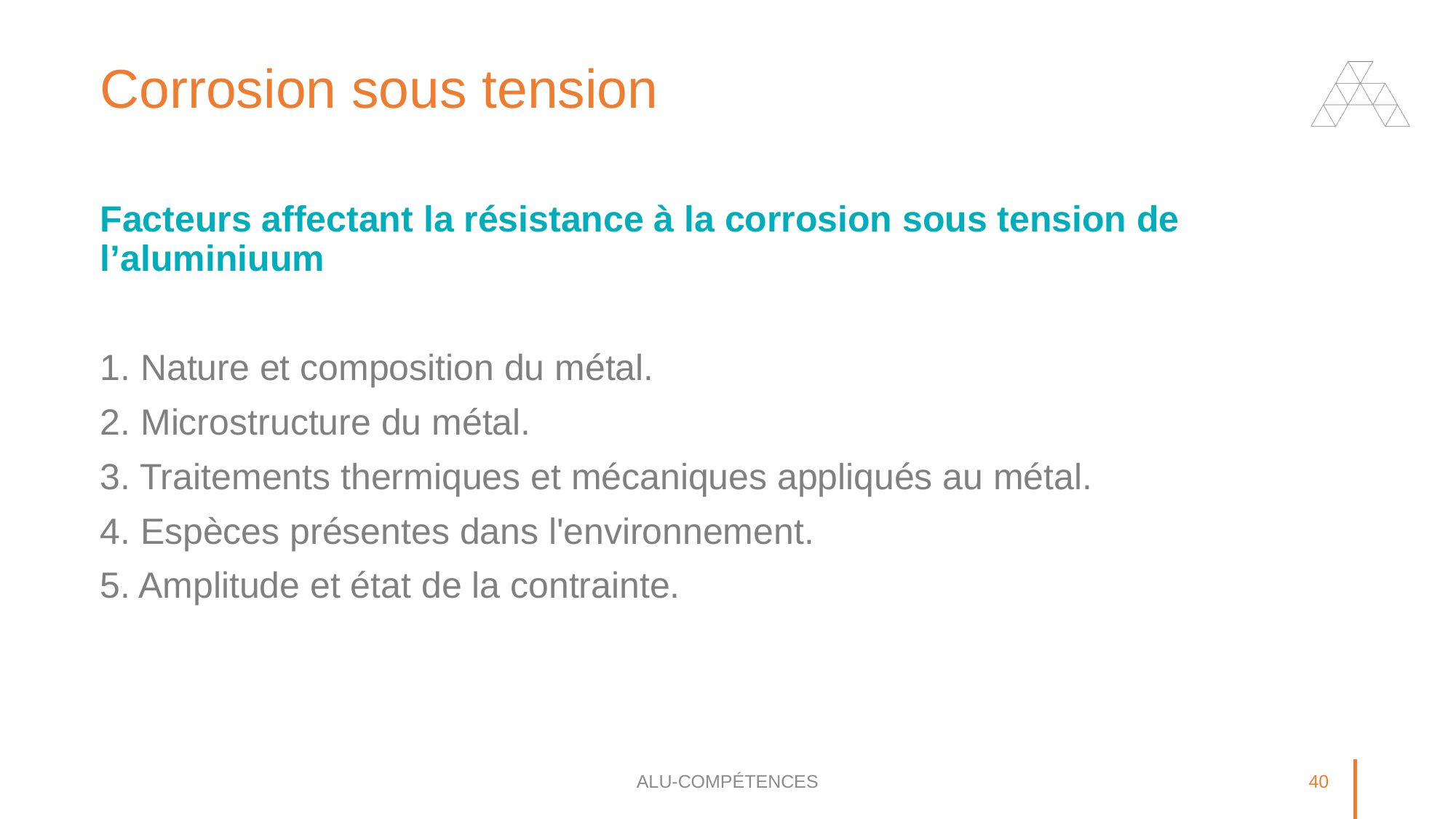

# Corrosion sous tension
Facteurs affectant la résistance à la corrosion sous tension de l’aluminiuum

1. Nature et composition du métal.
2. Microstructure du métal.
3. Traitements thermiques et mécaniques appliqués au métal.
4. Espèces présentes dans l'environnement.
5. Amplitude et état de la contrainte.
ALU-COMPÉTENCES
40